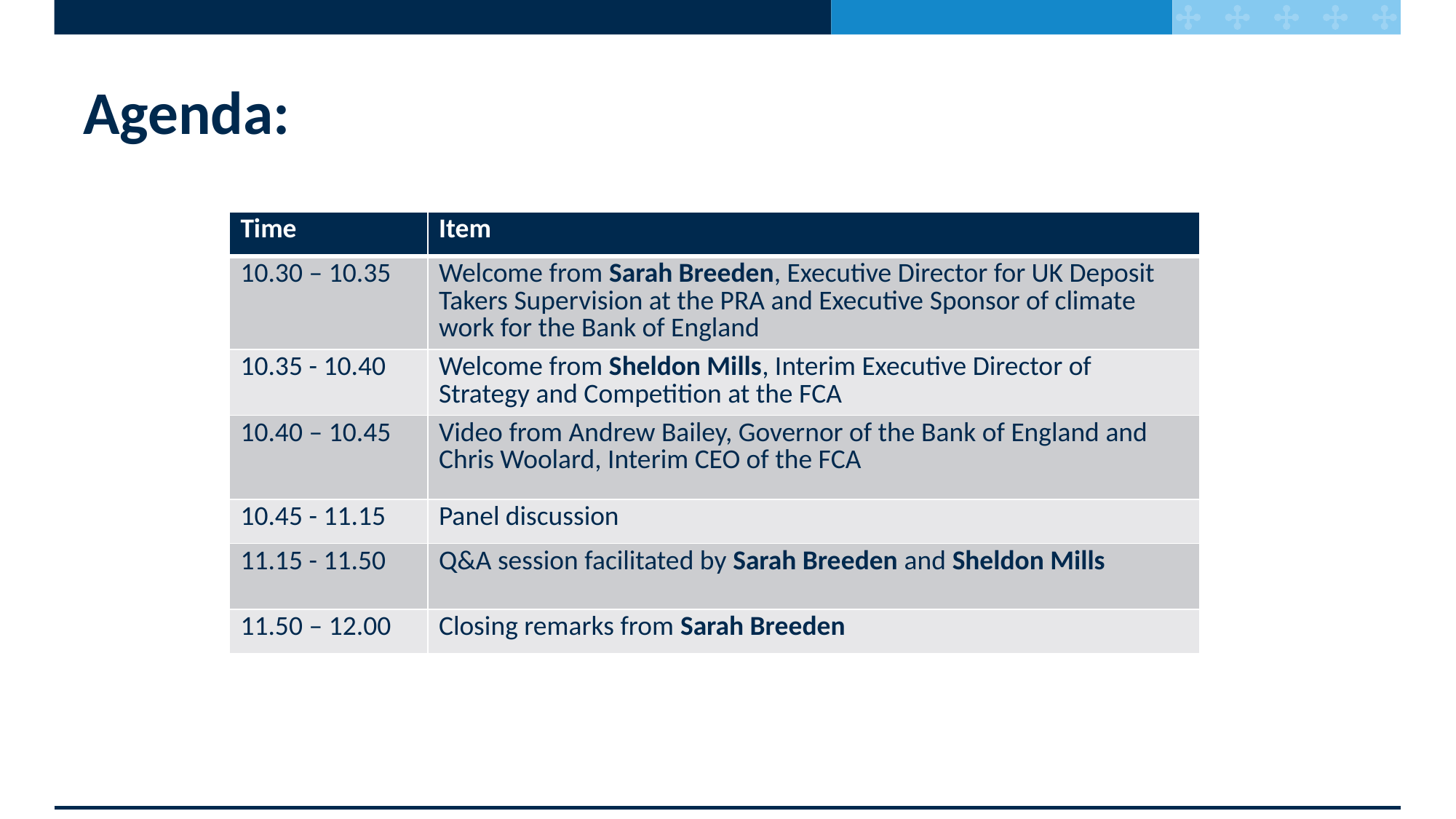

Agenda:
| Time | Item |
| --- | --- |
| 10.30 – 10.35 | Welcome from Sarah Breeden, Executive Director for UK Deposit Takers Supervision at the PRA and Executive Sponsor of climate work for the Bank of England |
| 10.35 - 10.40 | Welcome from Sheldon Mills, Interim Executive Director of Strategy and Competition at the FCA |
| 10.40 – 10.45 | Video from Andrew Bailey, Governor of the Bank of England and Chris Woolard, Interim CEO of the FCA |
| 10.45 - 11.15 | Panel discussion |
| 11.15 - 11.50 | Q&A session facilitated by Sarah Breeden and Sheldon Mills |
| 11.50 – 12.00 | Closing remarks from Sarah Breeden |